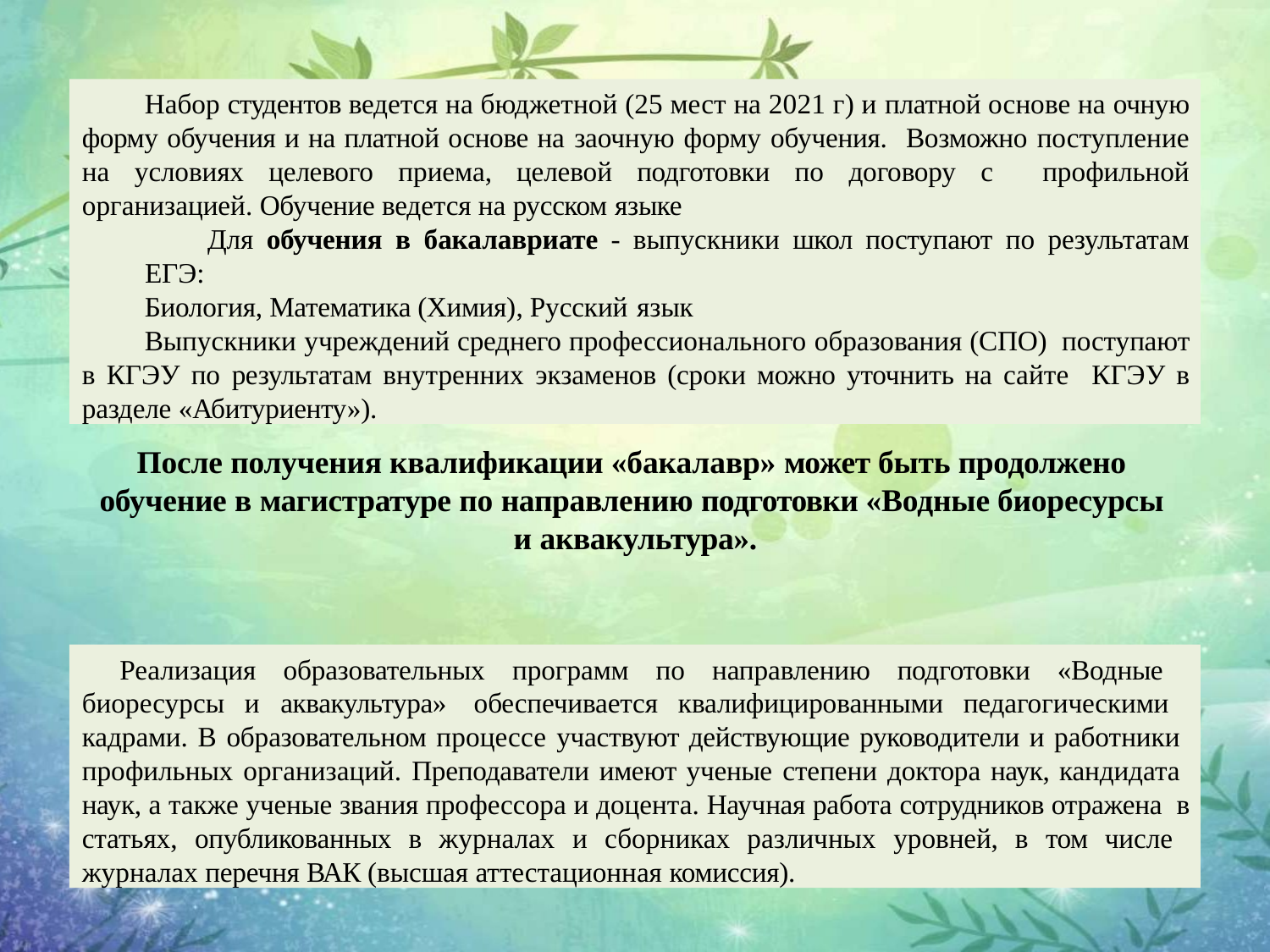

Набор студентов ведется на бюджетной (25 мест на 2021 г) и платной основе на очную форму обучения и на платной основе на заочную форму обучения.  Возможно поступление на условиях целевого приема, целевой подготовки по договору с  профильной организацией. Обучение ведется на русском языке
Для обучения в бакалавриате - выпускники школ поступают по результатам ЕГЭ:
Биология, Математика (Химия), Русский язык
Выпускники учреждений среднего профессионального образования (СПО)  поступают в КГЭУ по результатам внутренних экзаменов (сроки можно уточнить на сайте  КГЭУ в разделе «Абитуриенту»).
После получения квалификации «бакалавр» может быть продолжено  обучение в магистратуре по направлению подготовки «Водные биоресурсы  и аквакультура».
Реализация образовательных программ по направлению подготовки «Водные  биоресурсы и аквакультура» обеспечивается квалифицированными педагогическими  кадрами. В образовательном процессе участвуют действующие руководители и работники  профильных организаций. Преподаватели имеют ученые степени доктора наук, кандидата  наук, а также ученые звания профессора и доцента. Научная работа сотрудников отражена  в статьях, опубликованных в журналах и сборниках различных уровней, в том числе  журналах перечня ВАК (высшая аттестационная комиссия).